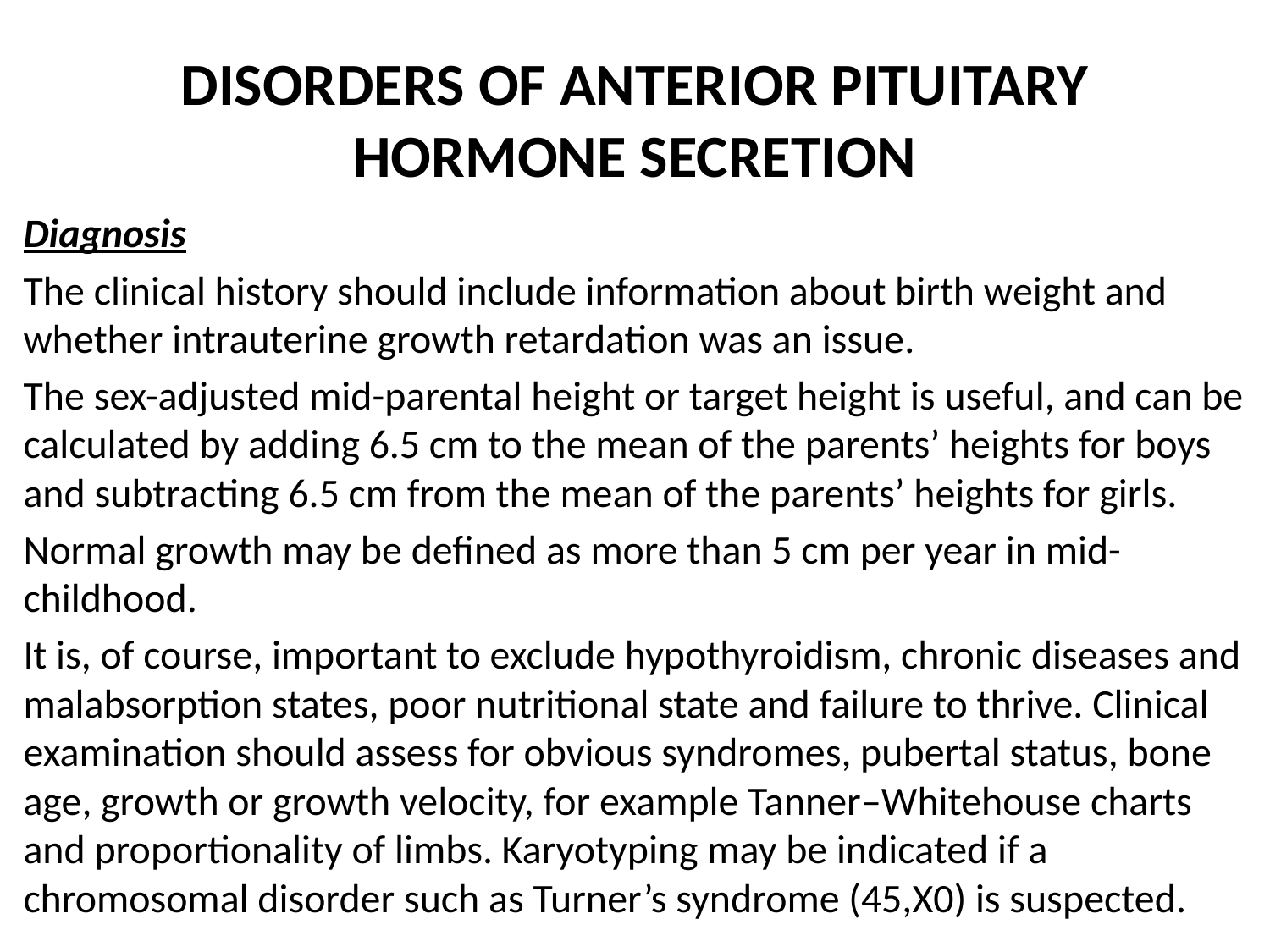

# DISORDERS OF ANTERIOR PITUITARY HORMONE SECRETION
Diagnosis
The clinical history should include information about birth weight and whether intrauterine growth retardation was an issue.
The sex-adjusted mid-parental height or target height is useful, and can be calculated by adding 6.5 cm to the mean of the parents’ heights for boys and subtracting 6.5 cm from the mean of the parents’ heights for girls.
Normal growth may be defined as more than 5 cm per year in mid-childhood.
It is, of course, important to exclude hypothyroidism, chronic diseases and malabsorption states, poor nutritional state and failure to thrive. Clinical examination should assess for obvious syndromes, pubertal status, bone age, growth or growth velocity, for example Tanner–Whitehouse charts and proportionality of limbs. Karyotyping may be indicated if a chromosomal disorder such as Turner’s syndrome (45,X0) is suspected.